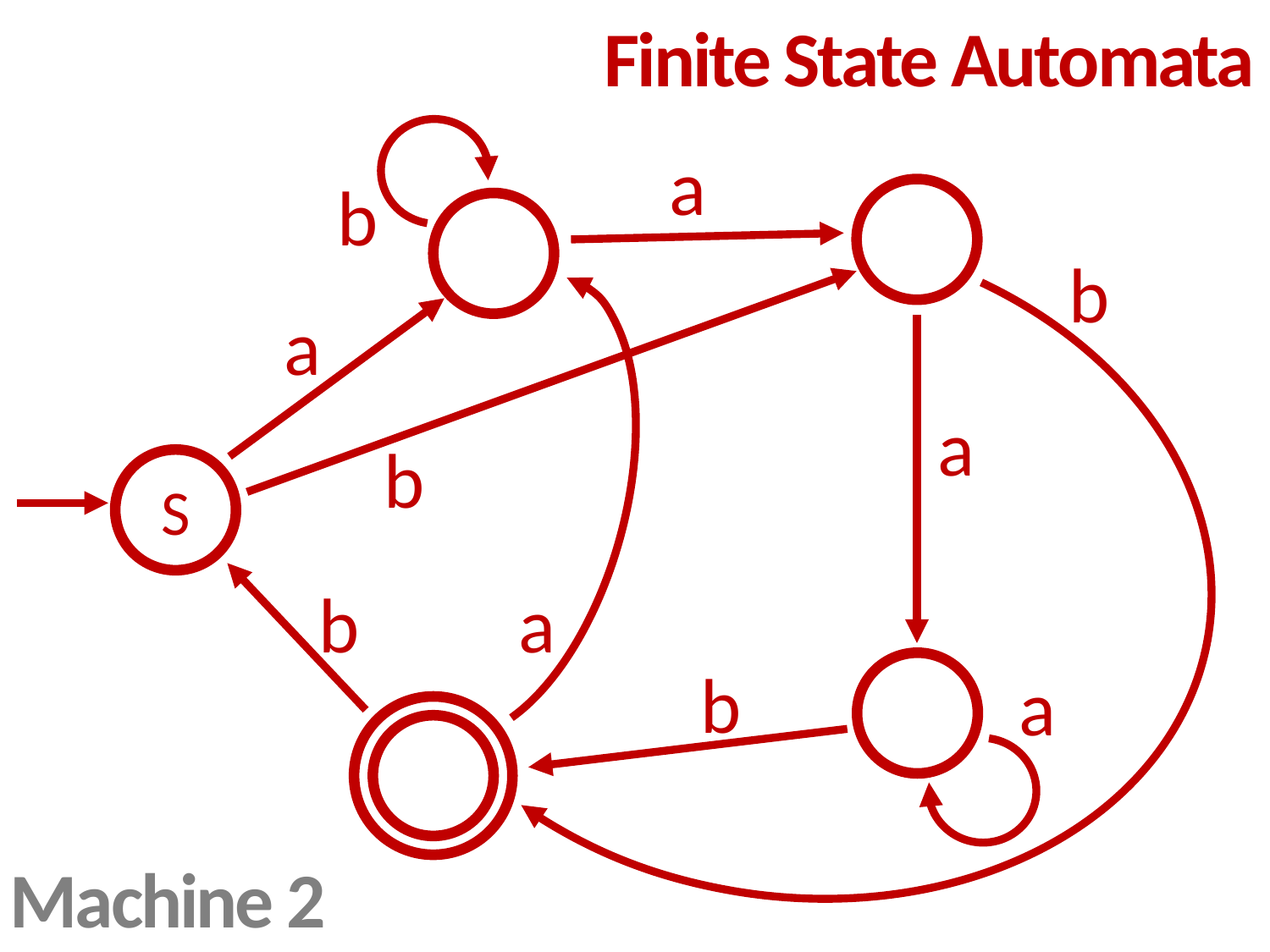

Finite State Automata

a
b

b

a
a
b
S
b
a
b
a

Machine 2